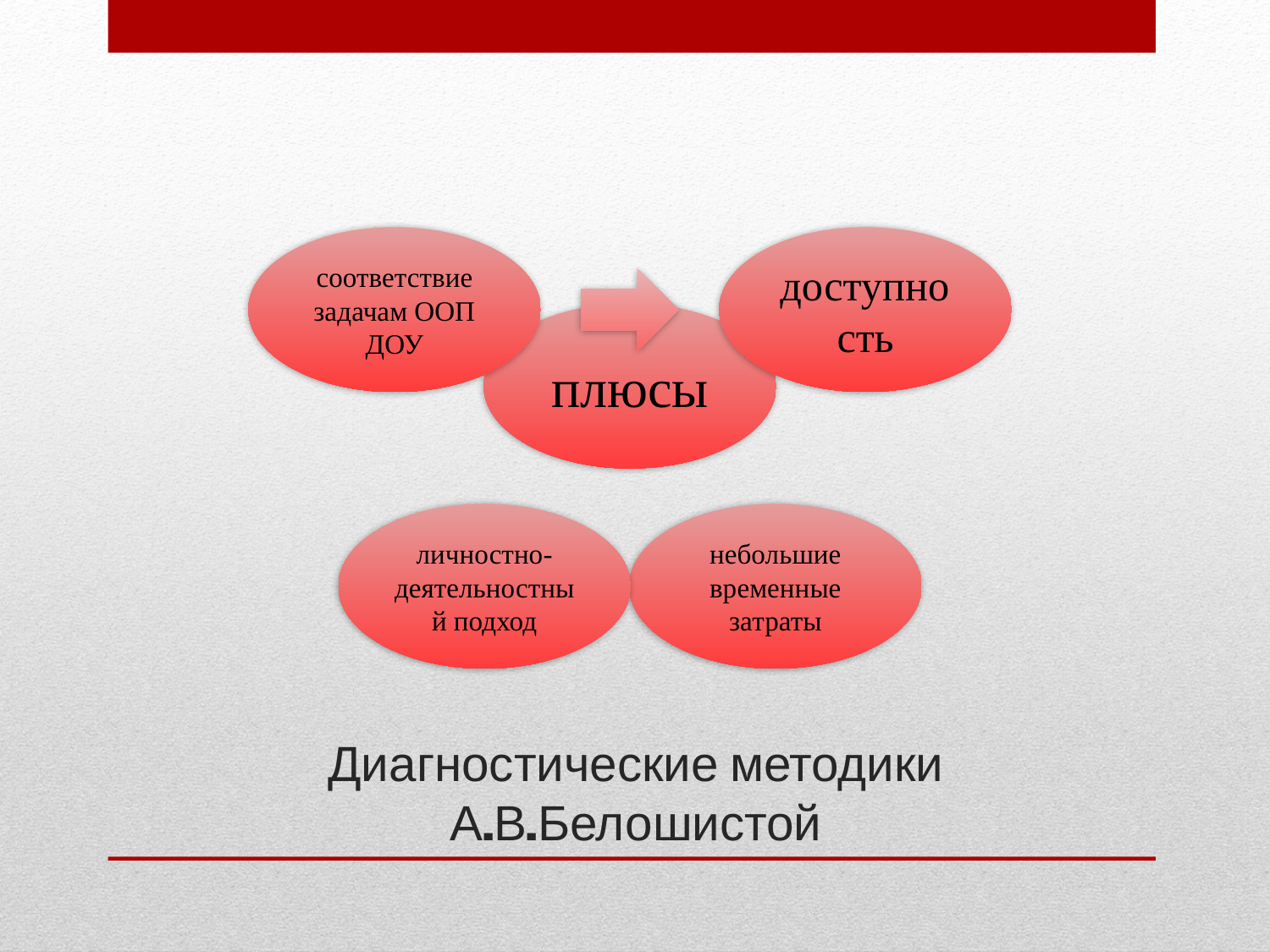

плюсы
доступность
небольшие временные затраты
личностно-деятельностный подход
соответствие задачам ООП ДОУ
# Диагностические методики А.В.Белошистой